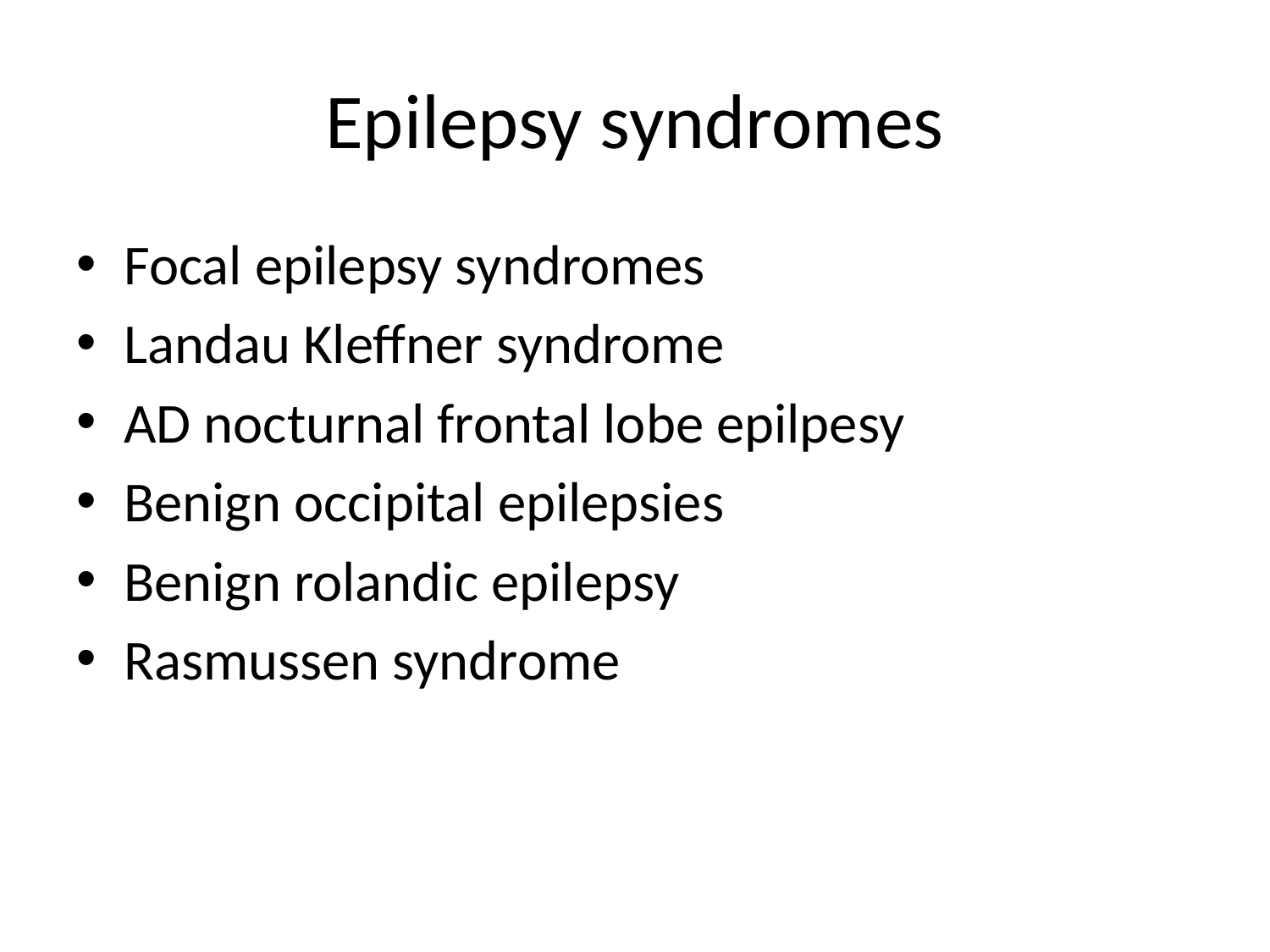

# Epilepsy syndromes
Focal epilepsy syndromes
Landau Kleffner syndrome
AD nocturnal frontal lobe epilpesy
Benign occipital epilepsies
Benign rolandic epilepsy
Rasmussen syndrome